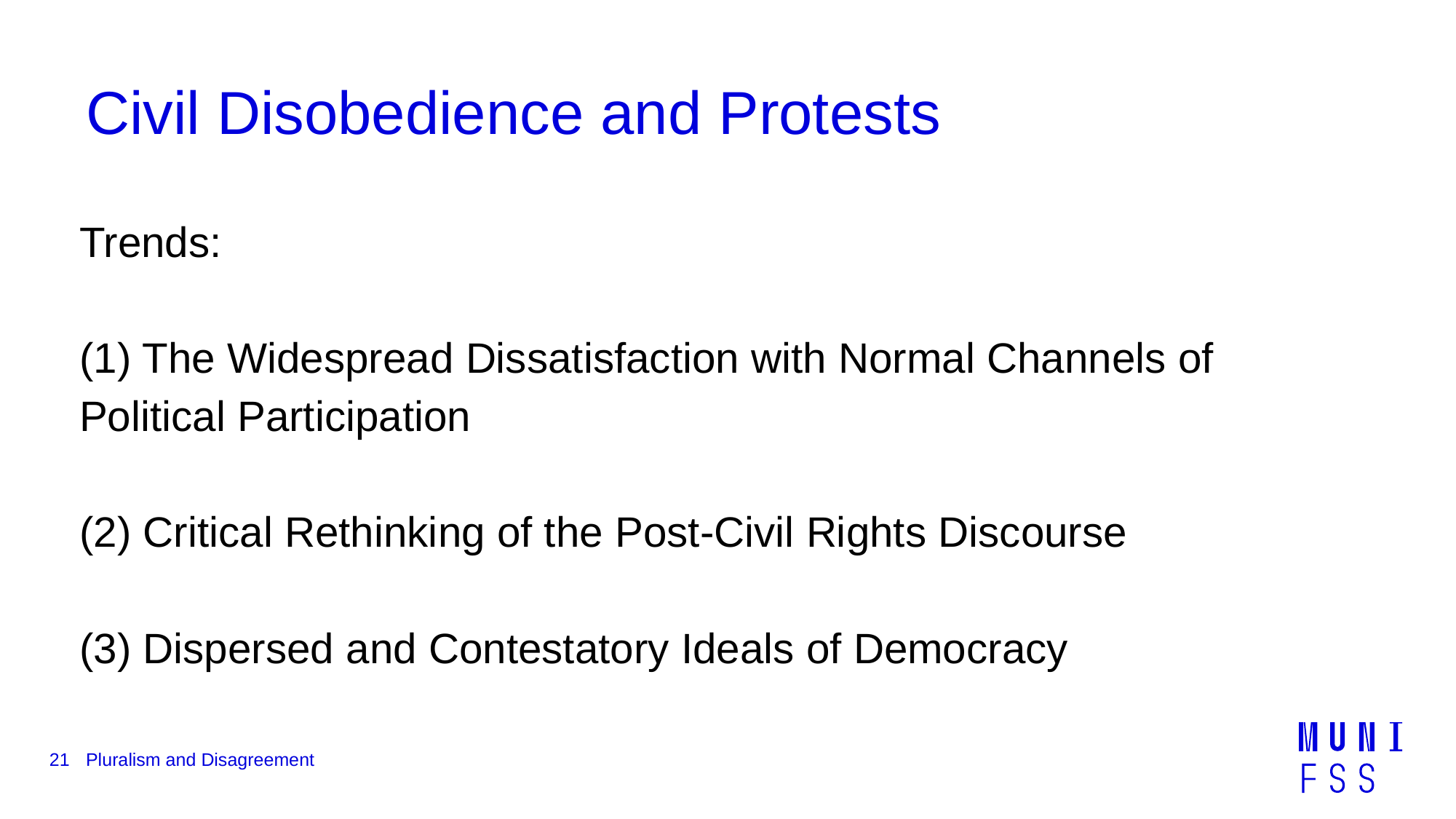

# Civil Disobedience and Protests
Trends:

(1) The Widespread Dissatisfaction with Normal Channels of 	Political Participation

(2) Critical Rethinking of the Post-Civil Rights Discourse

(3) Dispersed and Contestatory Ideals of Democracy
21
Pluralism and Disagreement